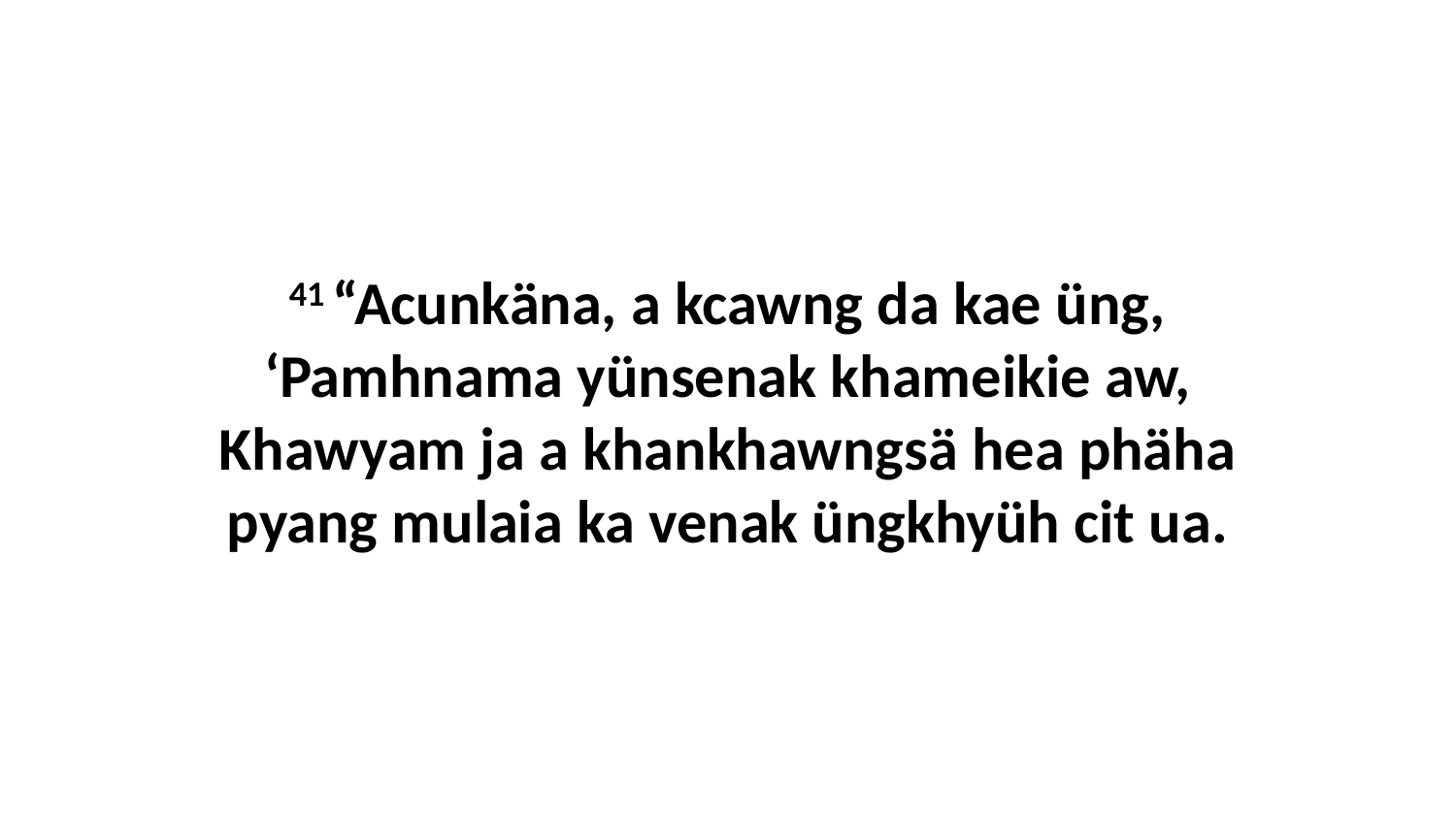

41 “Acunkäna, a kcawng da kae üng, ‘Pamhnama yünsenak khameikie aw, Khawyam ja a khankhawngsä hea phäha pyang mulaia ka venak üngkhyüh cit ua.